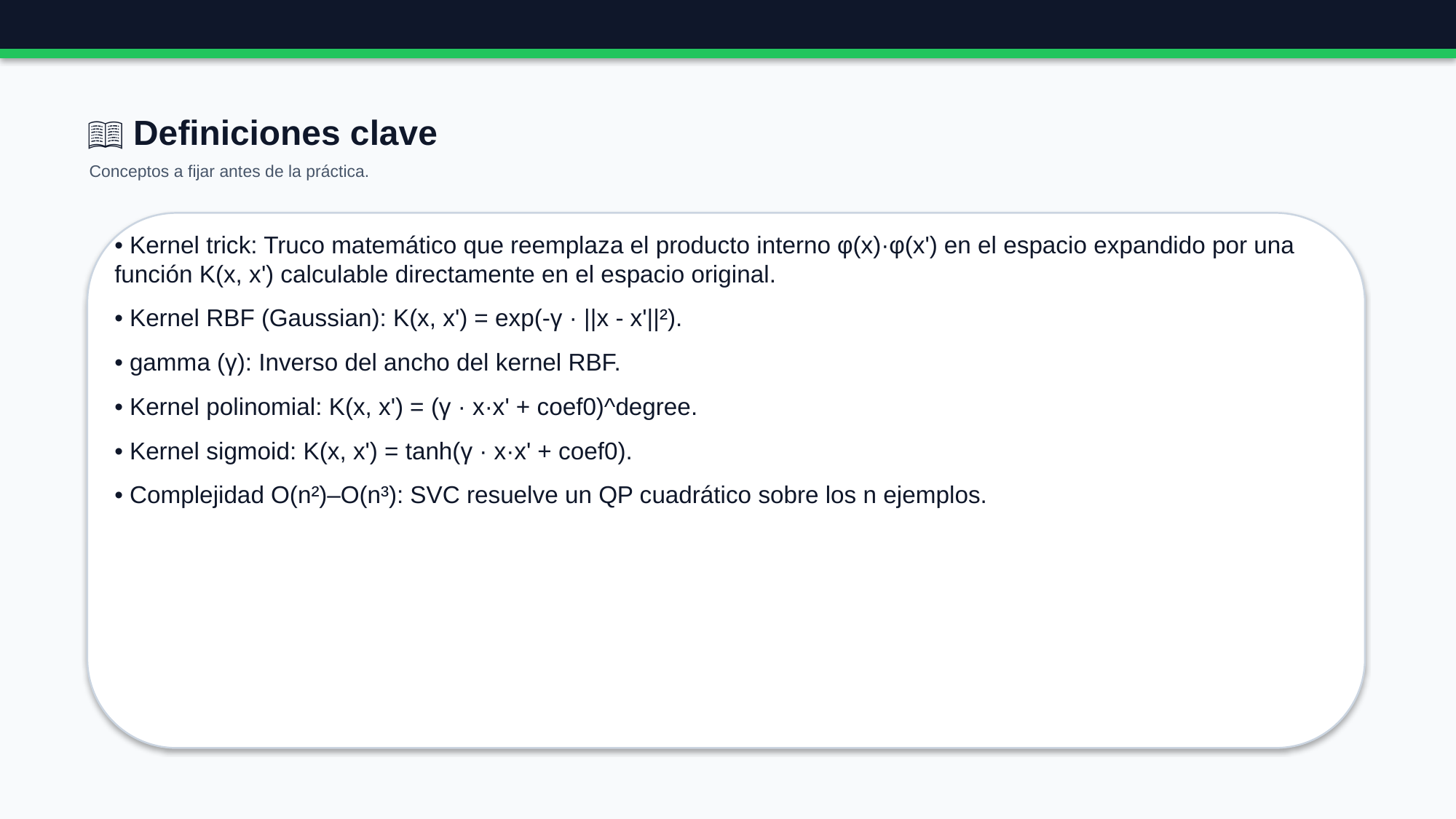

📖 Definiciones clave
Conceptos a fijar antes de la práctica.

• Kernel trick: Truco matemático que reemplaza el producto interno φ(x)·φ(x') en el espacio expandido por una función K(x, x') calculable directamente en el espacio original.
• Kernel RBF (Gaussian): K(x, x') = exp(-γ · ||x - x'||²).
• gamma (γ): Inverso del ancho del kernel RBF.
• Kernel polinomial: K(x, x') = (γ · x·x' + coef0)^degree.
• Kernel sigmoid: K(x, x') = tanh(γ · x·x' + coef0).
• Complejidad O(n²)–O(n³): SVC resuelve un QP cuadrático sobre los n ejemplos.